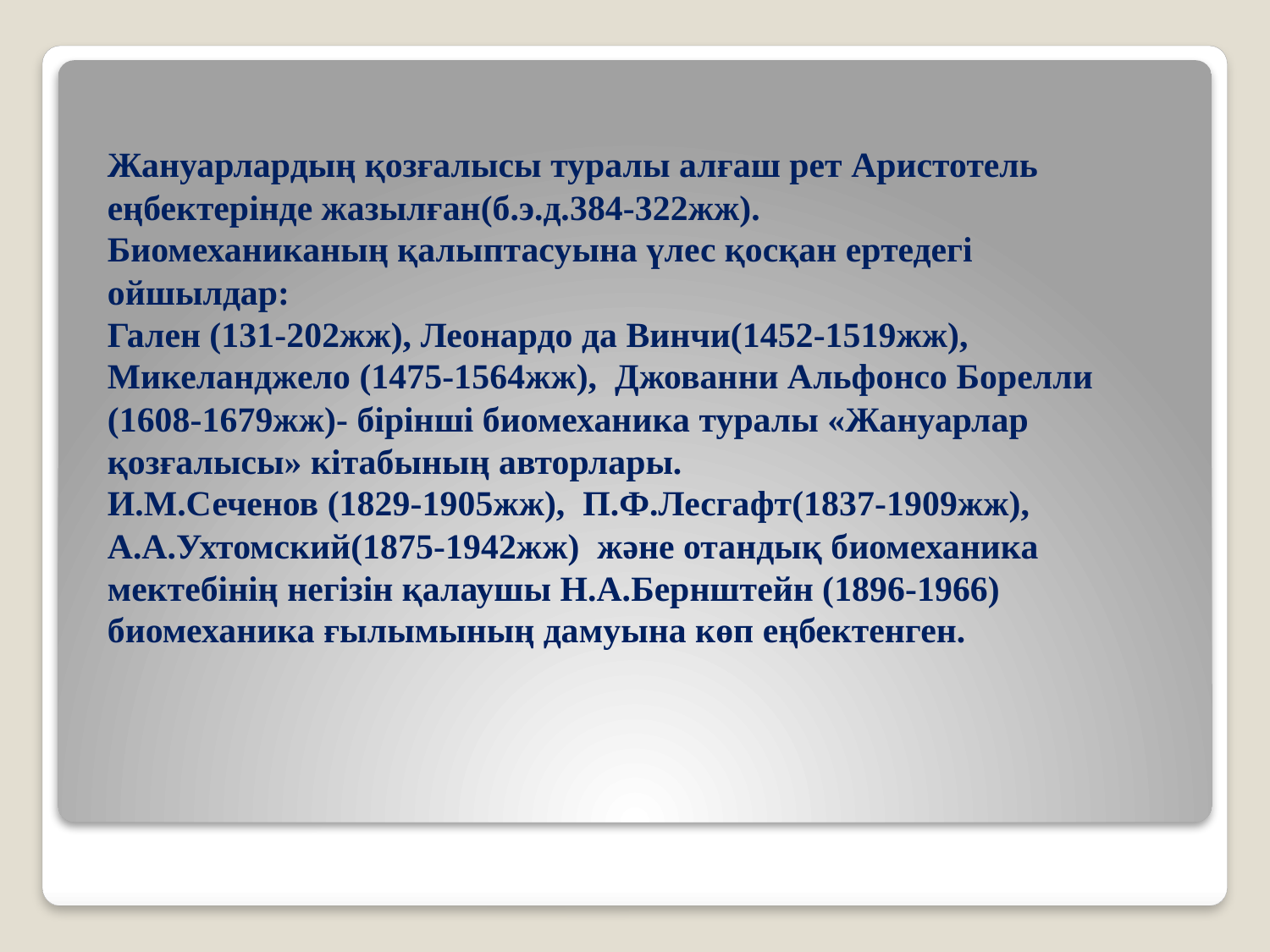

Жануарлардың қозғалысы туралы алғаш рет Аристотель
еңбектерінде жазылған(б.э.д.384-322жж).
Биомеханиканың қалыптасуына үлес қосқан ертедегі ойшылдар:
Гален (131-202жж), Леонардо да Винчи(1452-1519жж), Микеланджело (1475-1564жж),  Джованни Альфонсо Борелли  (1608-1679жж)- бірінші биомеханика туралы «Жануарлар қозғалысы» кітабының авторлары.
И.М.Сеченов (1829-1905жж),  П.Ф.Лесгафт(1837-1909жж), А.А.Ухтомский(1875-1942жж)  және отандық биомеханика мектебінің негізін қалаушы Н.А.Бернштейн (1896-1966) биомеханика ғылымының дамуына көп еңбектенген.